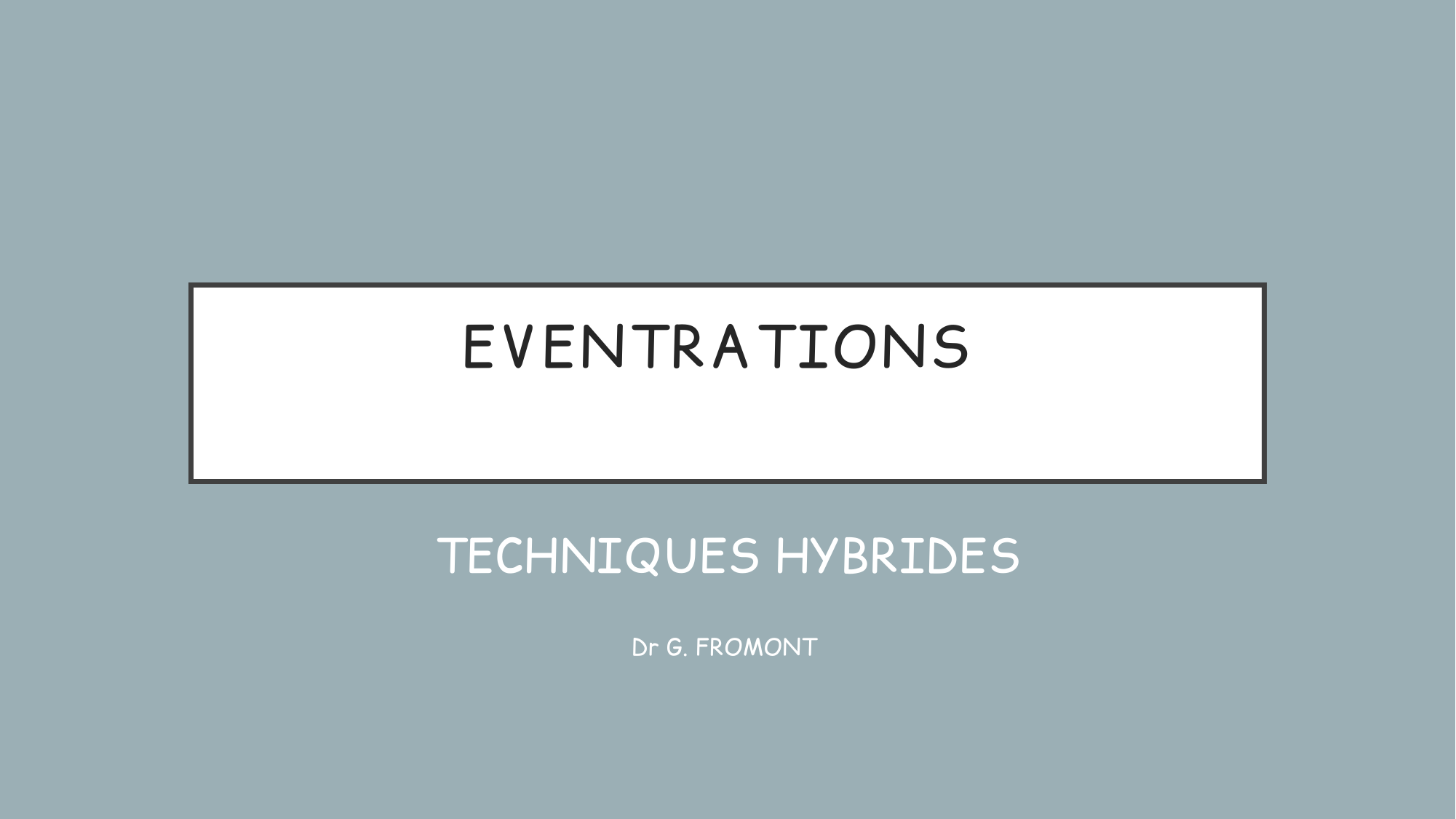

# EVENTRATIONS
TECHNIQUES HYBRIDES

Dr G. FROMONT